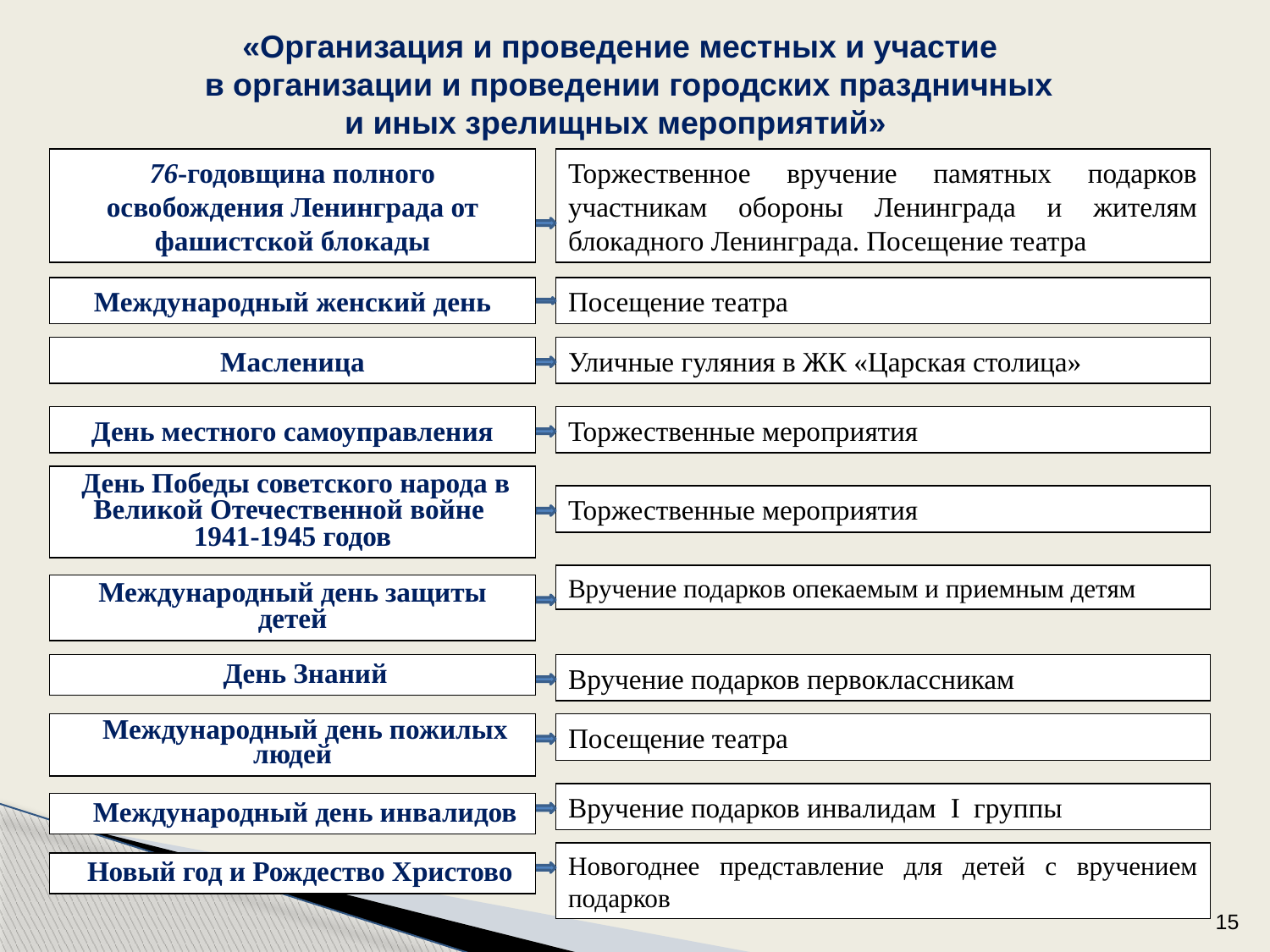

«Организация и проведение местных и участие
  в организации и проведении городских праздничных
 и иных зрелищных мероприятий»
76-годовщина полного освобождения Ленинграда от фашистской блокады
Торжественное вручение памятных подарков участникам обороны Ленинграда и жителям блокадного Ленинграда. Посещение театра

Международный женский день
Посещение театра

Масленица
Уличные гуляния в ЖК «Царская столица»

День местного самоуправления
Торжественные мероприятия

 День Победы советского народа в Великой Отечественной войне
1941-1945 годов
Торжественные мероприятия

Вручение подарков опекаемым и приемным детям
Международный день защиты детей

День Знаний
Вручение подарков первоклассникам

Международный день пожилых людей
Посещение театра

Вручение подарков инвалидам  I  группы
Международный день инвалидов

Новогоднее представление для детей с вручением подарков
Новый год и Рождество Христово

15